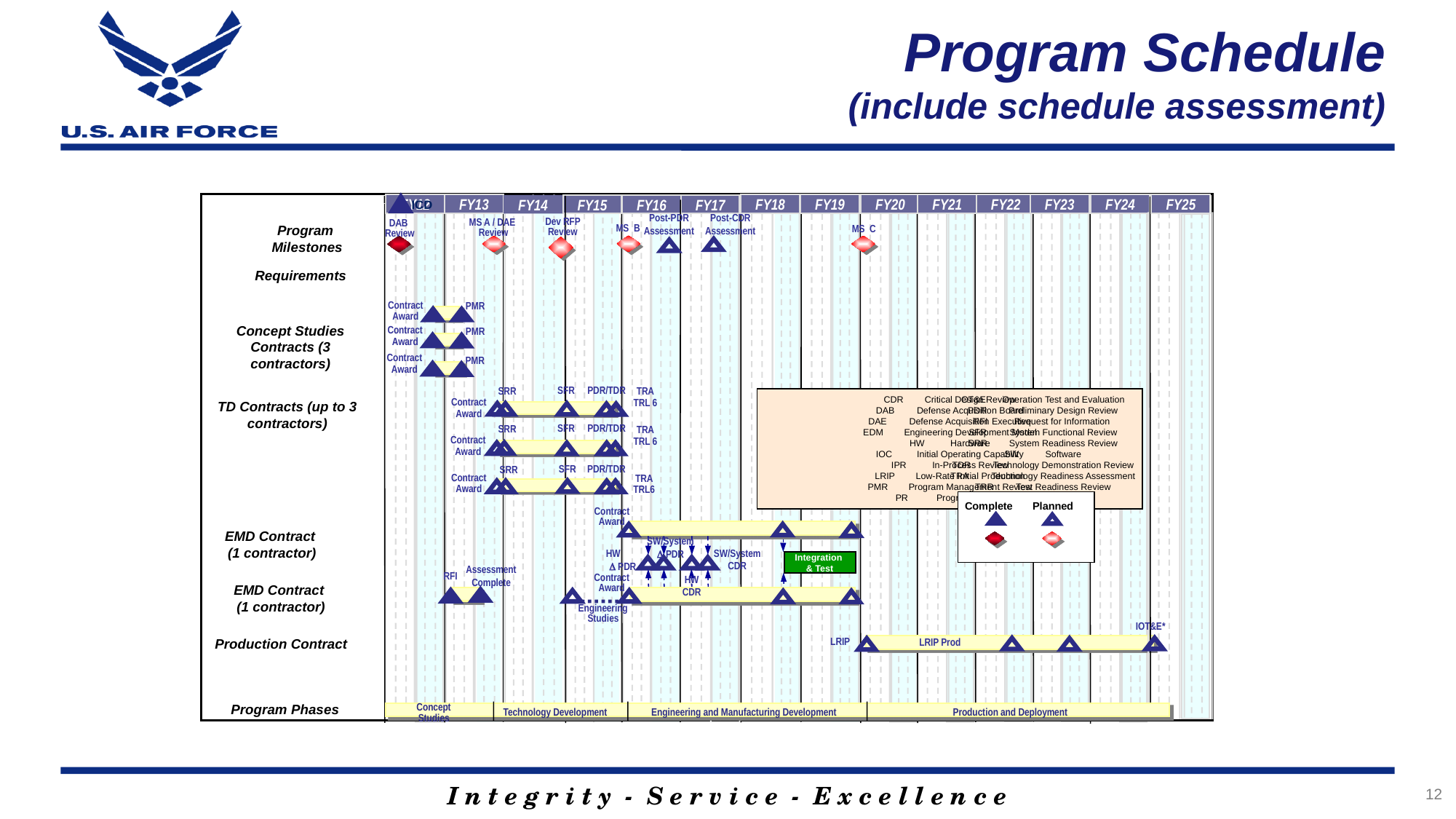

Program Schedule
 (include schedule assessment)

FY25
FY12
FY13

FY18
FY19
FY20
FY21
FY22
FY23
FY24
FY14
FY15
FY16
FY17

Post-PDR
Assessment
Post-CDR
Assessment

Program
Milestones
MS A / DAE
Review
DAB
Review
MS  B
MS  C

PMR
Contract Award

Concept Studies Contracts (3 contractors)
PMR
Contract Award

Contract Award
PMR

PDR/TDR
SFR
SRR
OT&E	Operation Test and Evaluation
PDR	Preliminary Design Review
RFI	Request for Information
SFR	System Functional Review
SRR	System Readiness Review
SW	Software
TDR	Technology Demonstration Review
TRA 	Technology Readiness Assessment
TRR 	Test Readiness Review
CDR	Critical Design Review
DAB	Defense Acquisition Board
DAE	Defense Acquisition Executive
EDM	Engineering Development Model
HW	Hardware
IOC	Initial Operating Capability
IPR	In-Process Review
LRIP	Low-Rate Initial Production
PMR	Program Management Review
PR	Program Review
TRA
TRL 6
TD Contracts (up to 3 contractors)
Contract Award

SFR
PDR/TDR
SRR
TRA
TRL 6
Contract Award

PDR/TDR
SFR
SRR
Contract Award
TRA
TRL6

Complete
Planned
Contract Award

EMD Contract
(1 contractor)

SW/System
Δ PDR

SW/System
CDR
HW         Δ PDR

Integration
& Test

Assessment
Complete
RFI

Contract Award
HW CDR
EMD Contract
(1 contractor)

Engineering Studies
IOT&E*
Production Contract

LRIP
LRIP Prod

Concept Studies
Program Phases

Engineering and Manufacturing Development
Production and Deployment
Technology Development

ICD

Dev RFP Review

Requirements
12